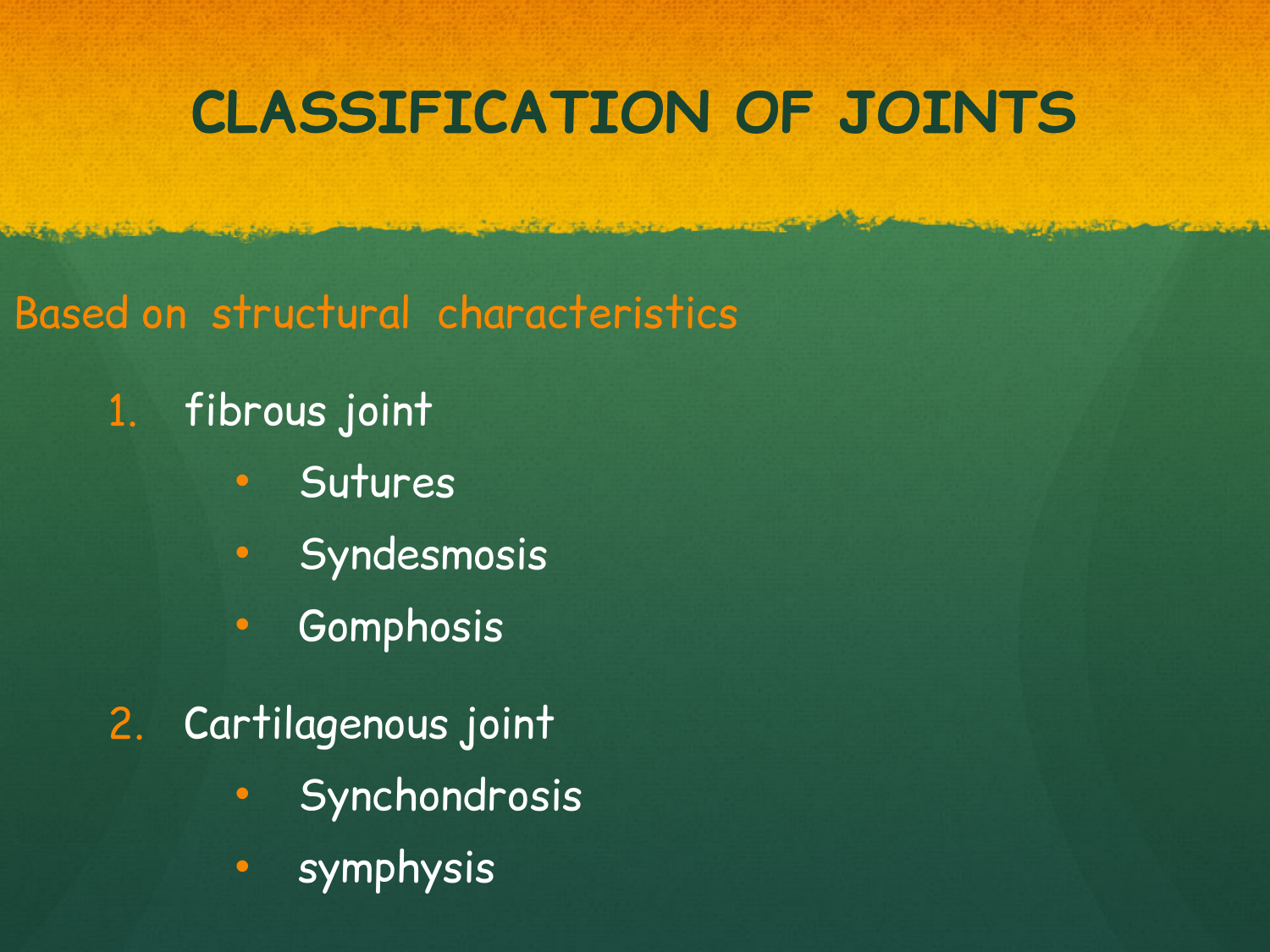

# CLASSIFICATION OF JOINTS
Based on  structural  characteristics
 fibrous joint
Sutures
Syndesmosis
Gomphosis
 Cartilagenous joint
Synchondrosis
symphysis